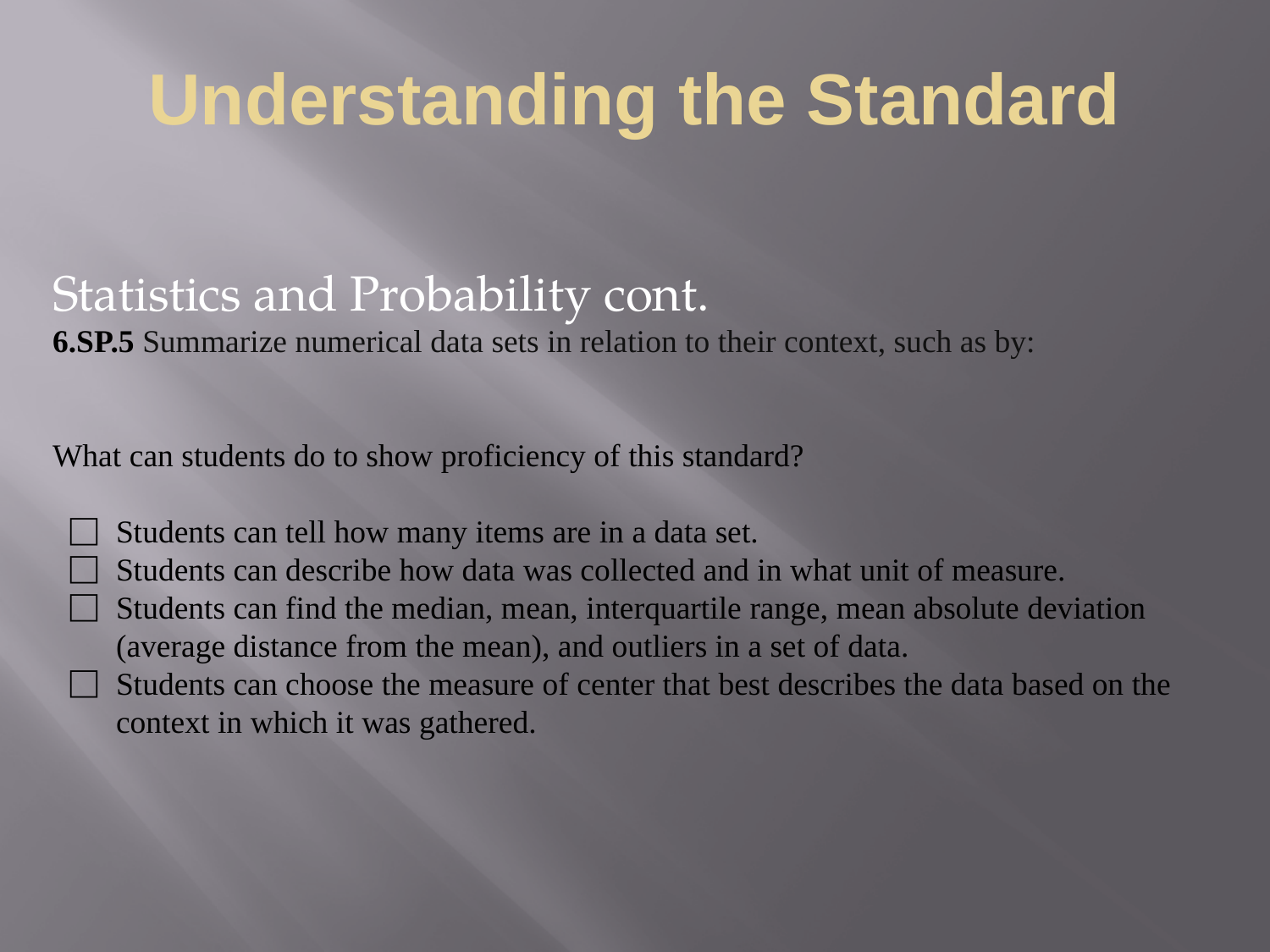

# Understanding the Standard
Statistics and Probability cont.
6.SP.5 Summarize numerical data sets in relation to their context, such as by:

What can students do to show proficiency of this standard?

Students can tell how many items are in a data set.
Students can describe how data was collected and in what unit of measure.
Students can find the median, mean, interquartile range, mean absolute deviation (average distance from the mean), and outliers in a set of data.
Students can choose the measure of center that best describes the data based on the context in which it was gathered.